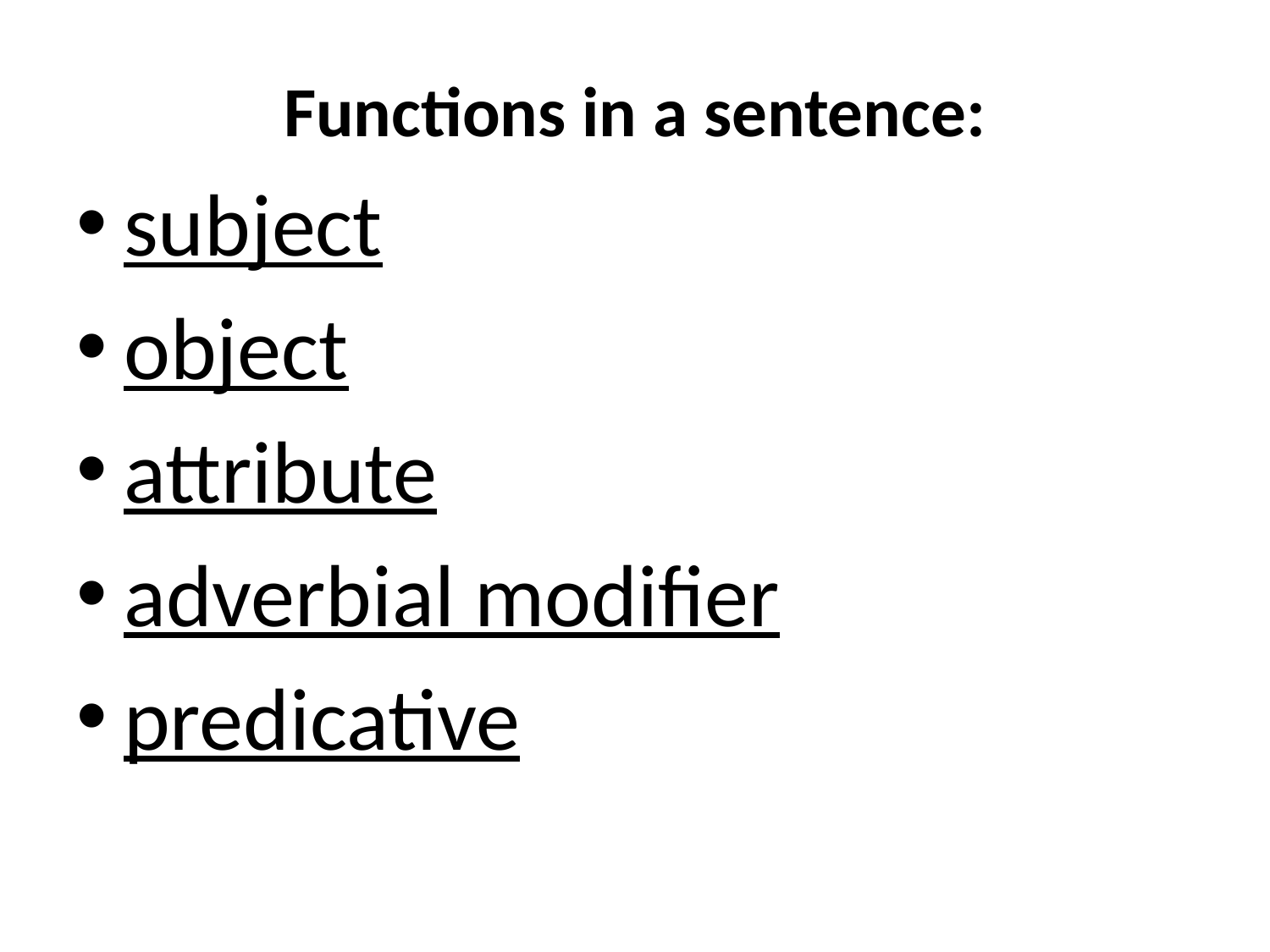

Functions in a sentence:
subject
object
attribute
adverbial modifier
predicative